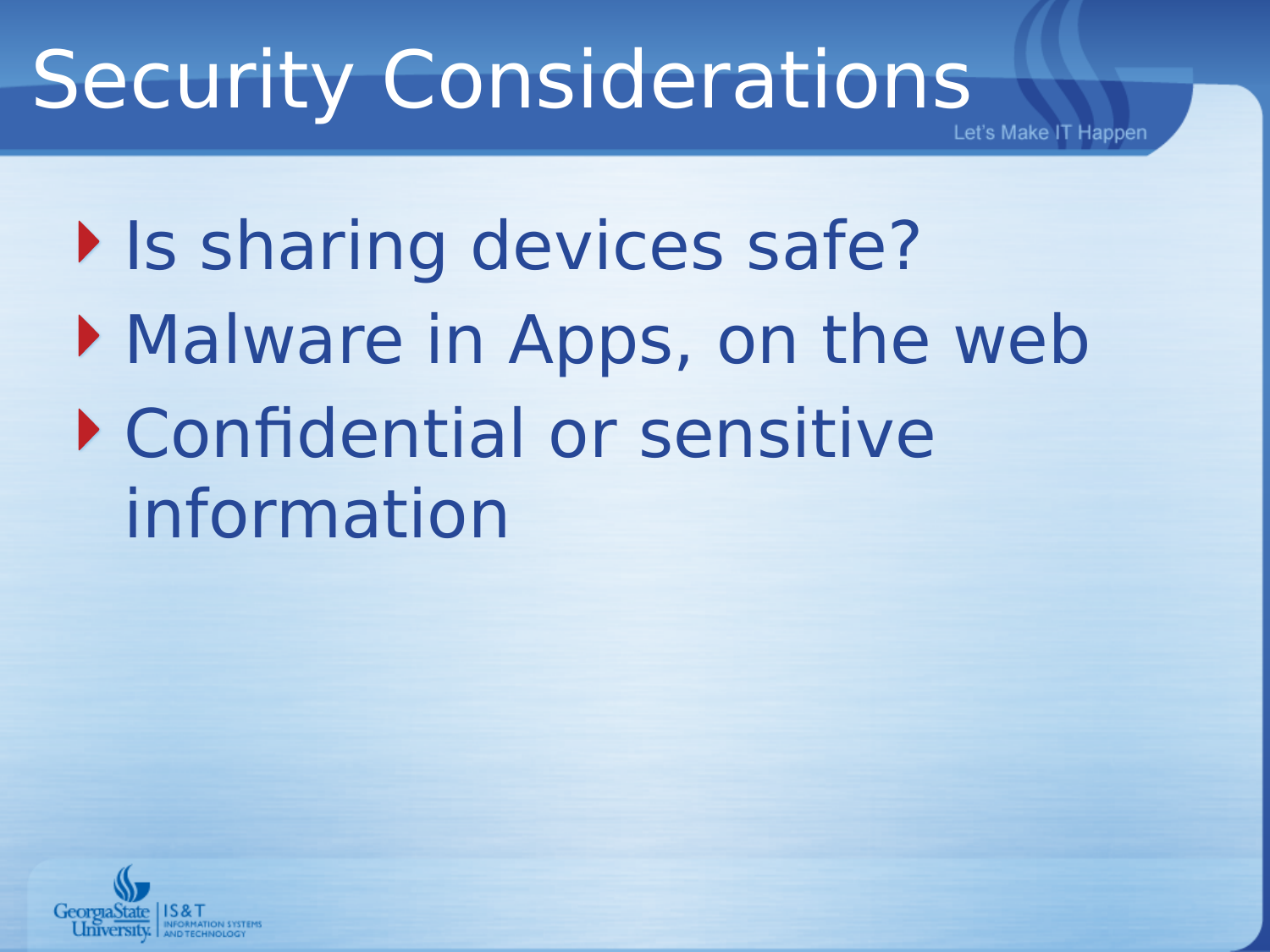

# Security Considerations
Is sharing devices safe?
Malware in Apps, on the web
Confidential or sensitive information